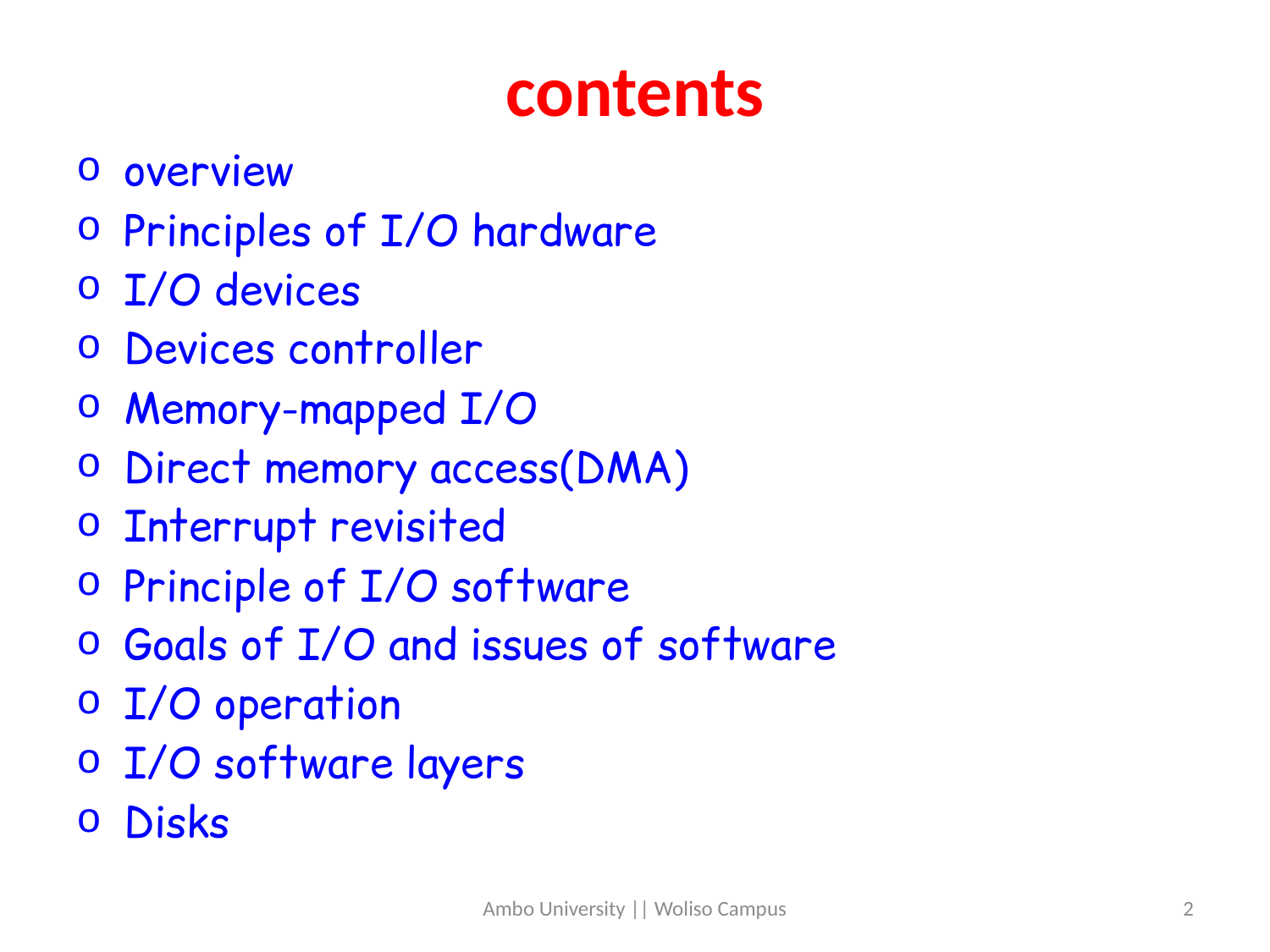

# contents
overview
Principles of I/O hardware
I/O devices
Devices controller
Memory-mapped I/O
Direct memory access(DMA)
Interrupt revisited
Principle of I/O software
Goals of I/O and issues of software
I/O operation
I/O software layers
Disks

Ambo University || Woliso Campus
2